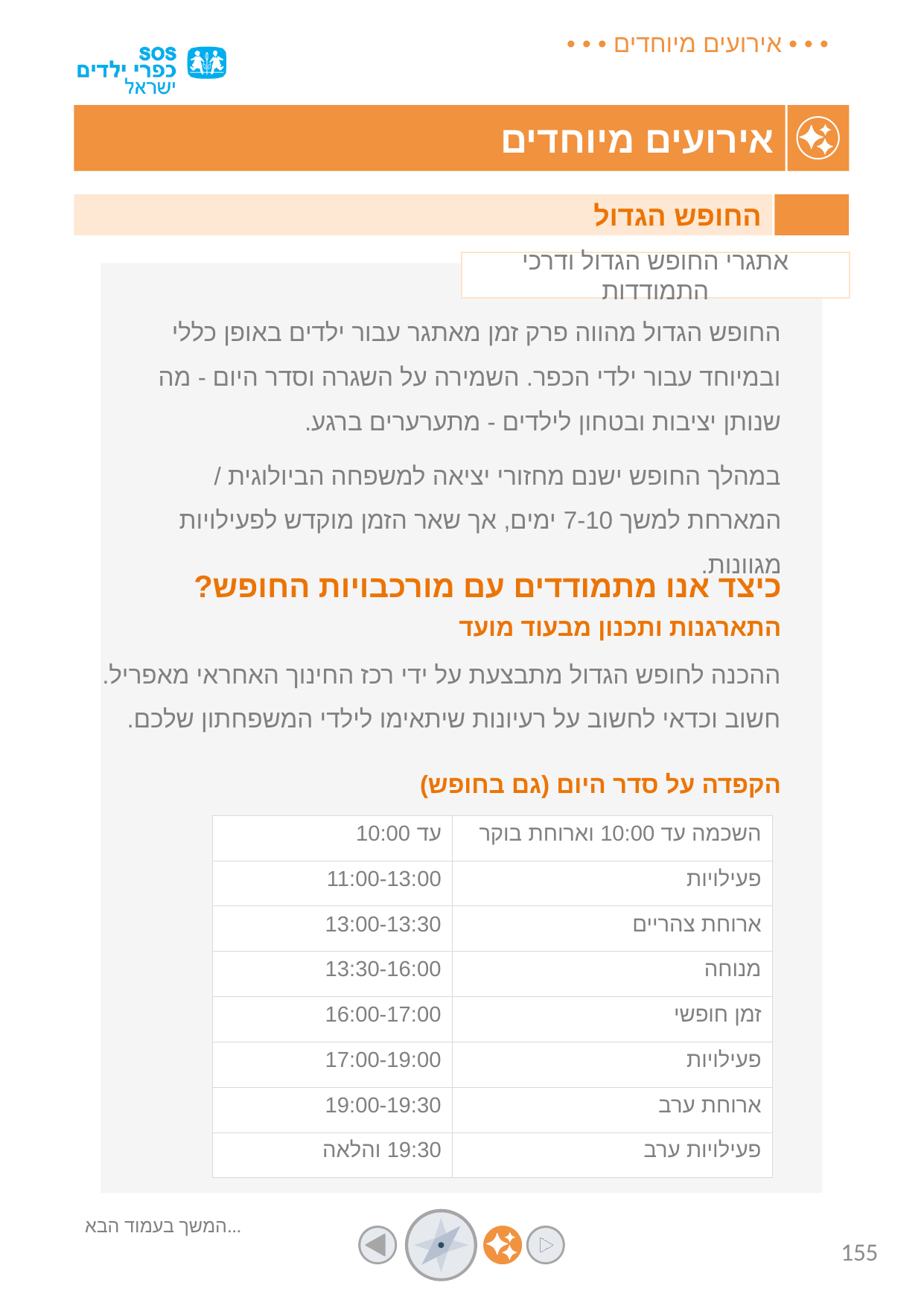

החופש הגדול

אתגרי החופש הגדול ודרכי התמודדות

החופש הגדול מהווה פרק זמן מאתגר עבור ילדים באופן כללי ובמיוחד עבור ילדי הכפר. השמירה על השגרה וסדר היום - מה שנותן יציבות ובטחון לילדים - מתערערים ברגע.
במהלך החופש ישנם מחזורי יציאה למשפחה הביולוגית / המארחת למשך 7-10 ימים, אך שאר הזמן מוקדש לפעילויות מגוונות.
כיצד אנו מתמודדים עם מורכבויות החופש?
התארגנות ותכנון מבעוד מועד
ההכנה לחופש הגדול מתבצעת על ידי רכז החינוך האחראי מאפריל. חשוב וכדאי לחשוב על רעיונות שיתאימו לילדי המשפחתון שלכם.
הקפדה על סדר היום (גם בחופש)
| עד 10:00 | השכמה עד 10:00 וארוחת בוקר |
| --- | --- |
| 11:00-13:00 | פעילויות |
| 13:00-13:30 | ארוחת צהריים |
| 13:30-16:00 | מנוחה |
| 16:00-17:00 | זמן חופשי |
| 17:00-19:00 | פעילויות |
| 19:00-19:30 | ארוחת ערב |
| 19:30 והלאה | פעילויות ערב |

המשך בעמוד הבא...
155